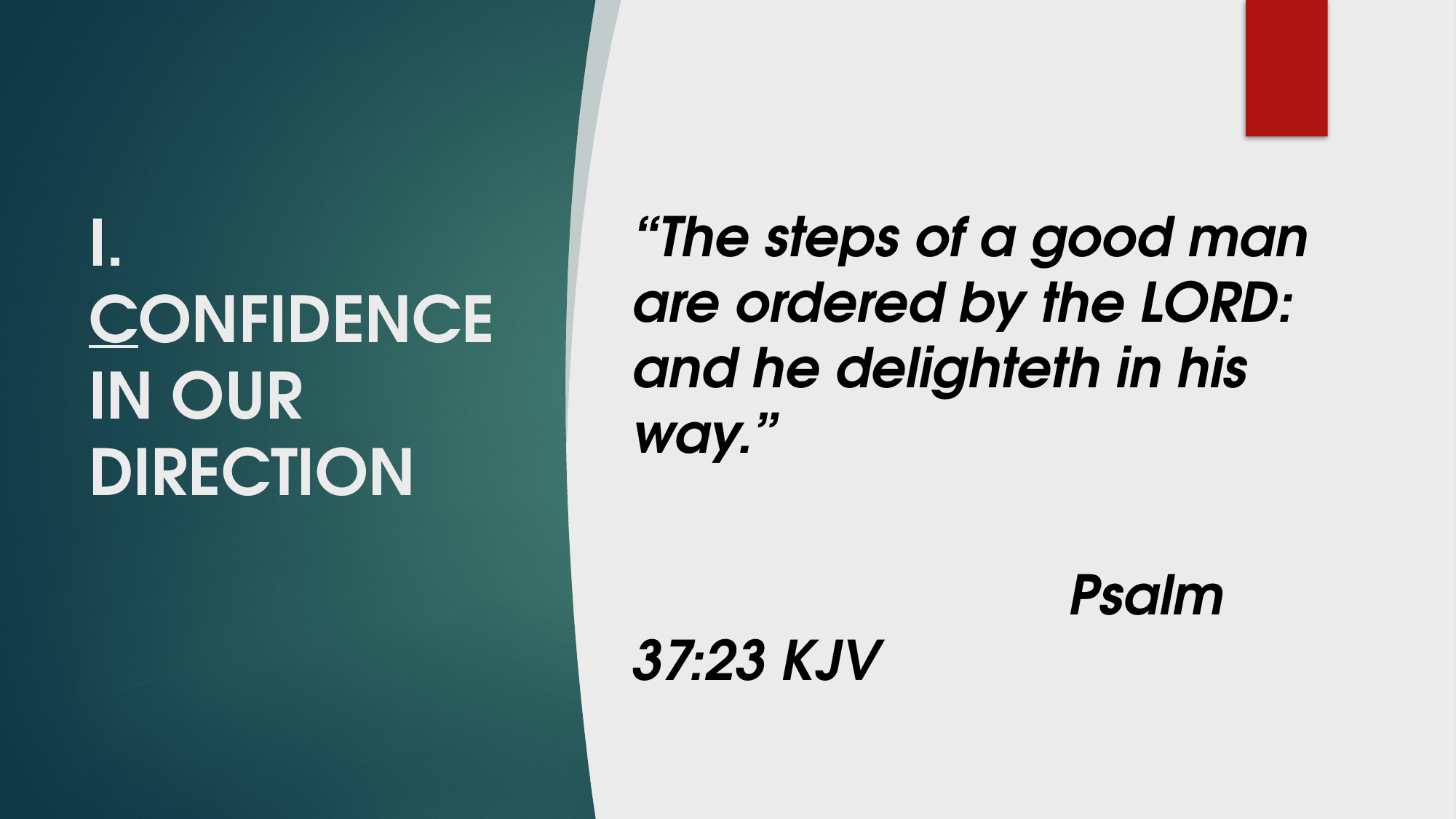

# I. CONFIDENCE IN OUR DIRECTION
“The steps of a good man are ordered by the LORD: and he delighteth in his way.”

				Psalm 37:23 KJV